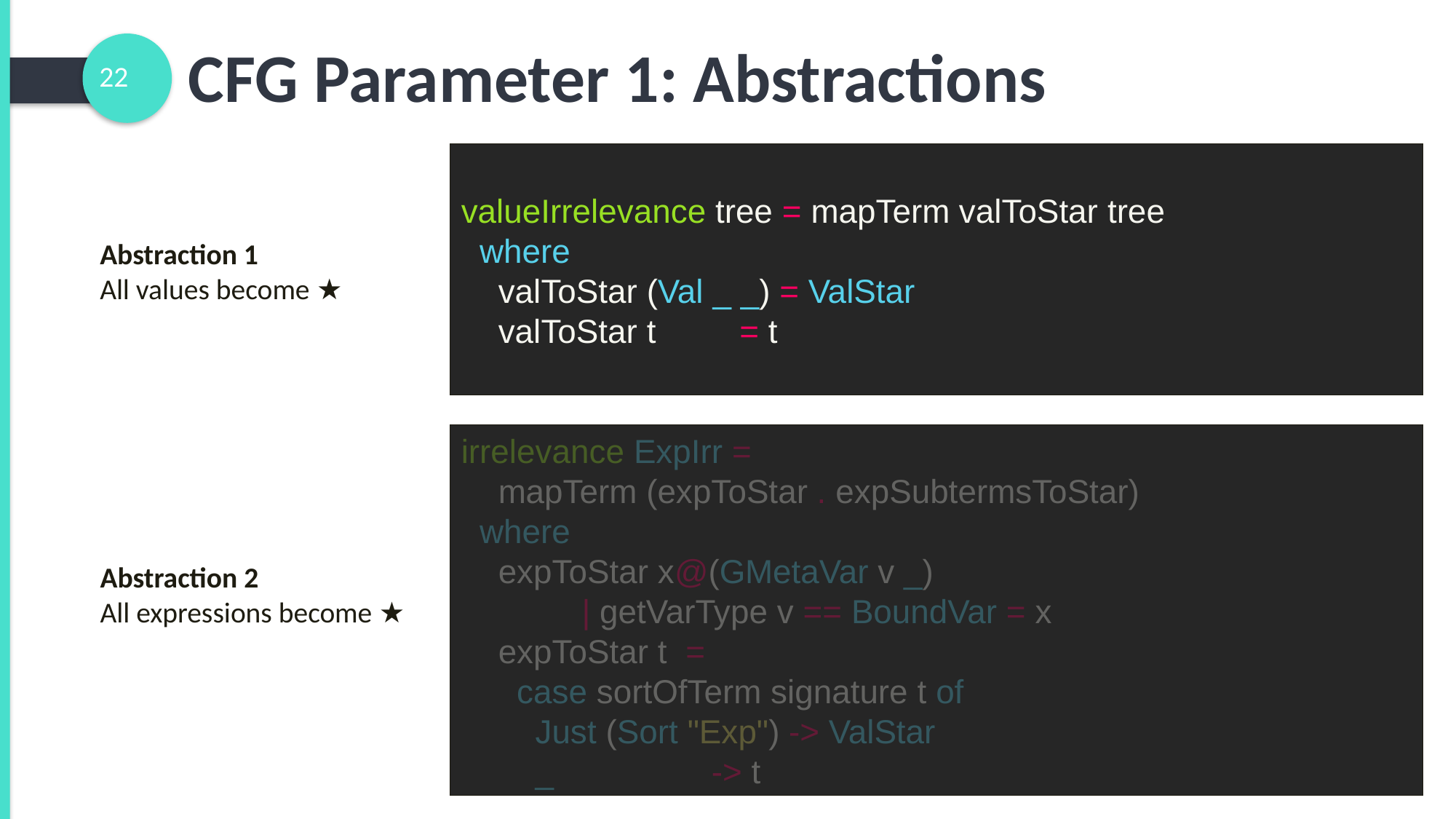

CFG Parameter 1: Abstractions
22

valueIrrelevance tree = mapTerm valToStar tree
  where
    valToStar (Val _ _) = ValStar
    valToStar t         = t

Abstraction 1
All values become ★

irrelevance ExpIrr =
    mapTerm (expToStar . expSubtermsToStar)
  where
    expToStar x@(GMetaVar v _)
             | getVarType v == BoundVar = x
    expToStar t  =
      case sortOfTerm signature t of
        Just (Sort "Exp") -> ValStar
        _                 -> t
Abstraction 2
All expressions become ★